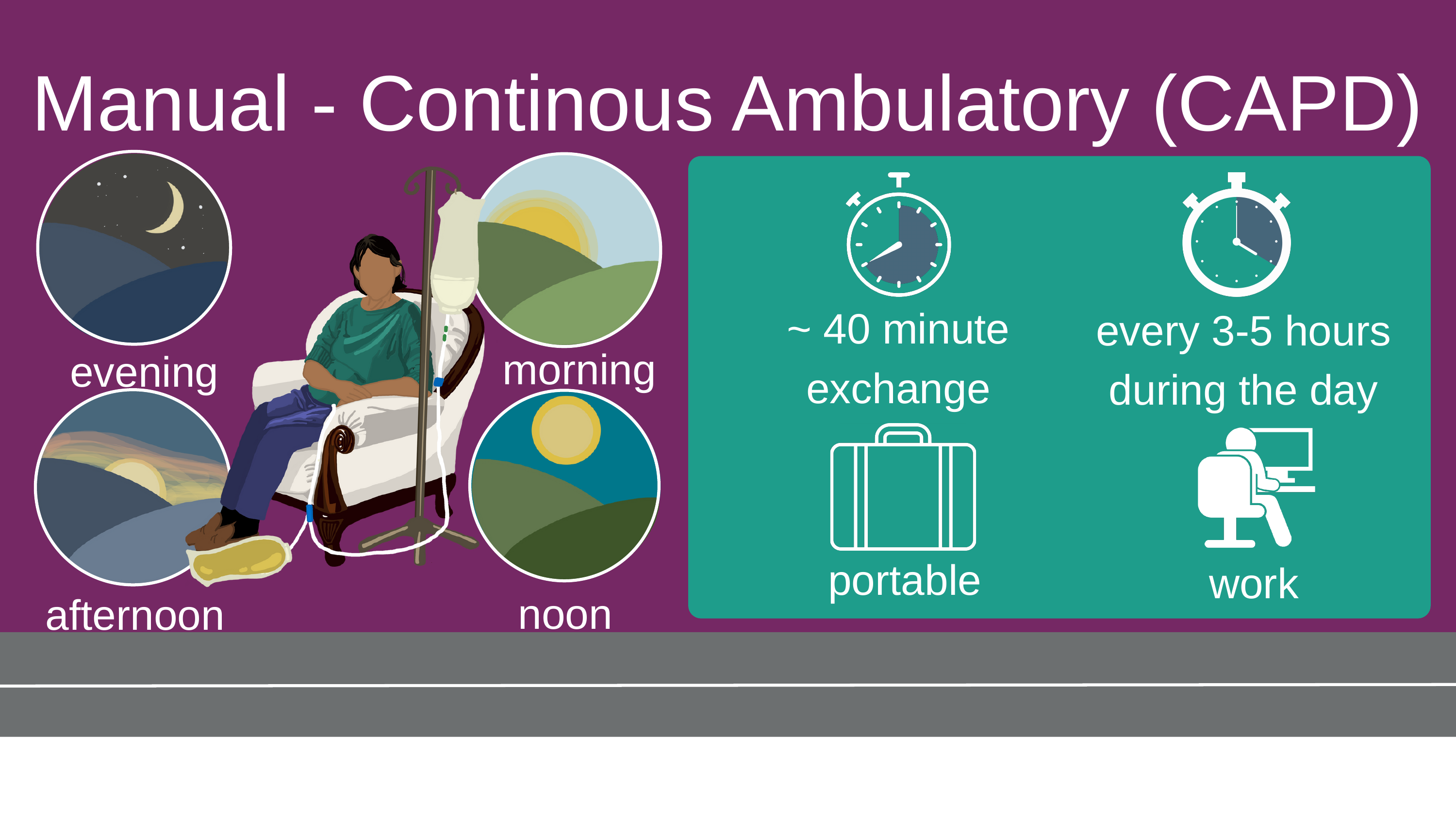

Manual - Continous Ambulatory (CAPD)

~ 40 minute exchange
every 3-5 hours during the day
morning
evening

portable
work
noon
afternoon